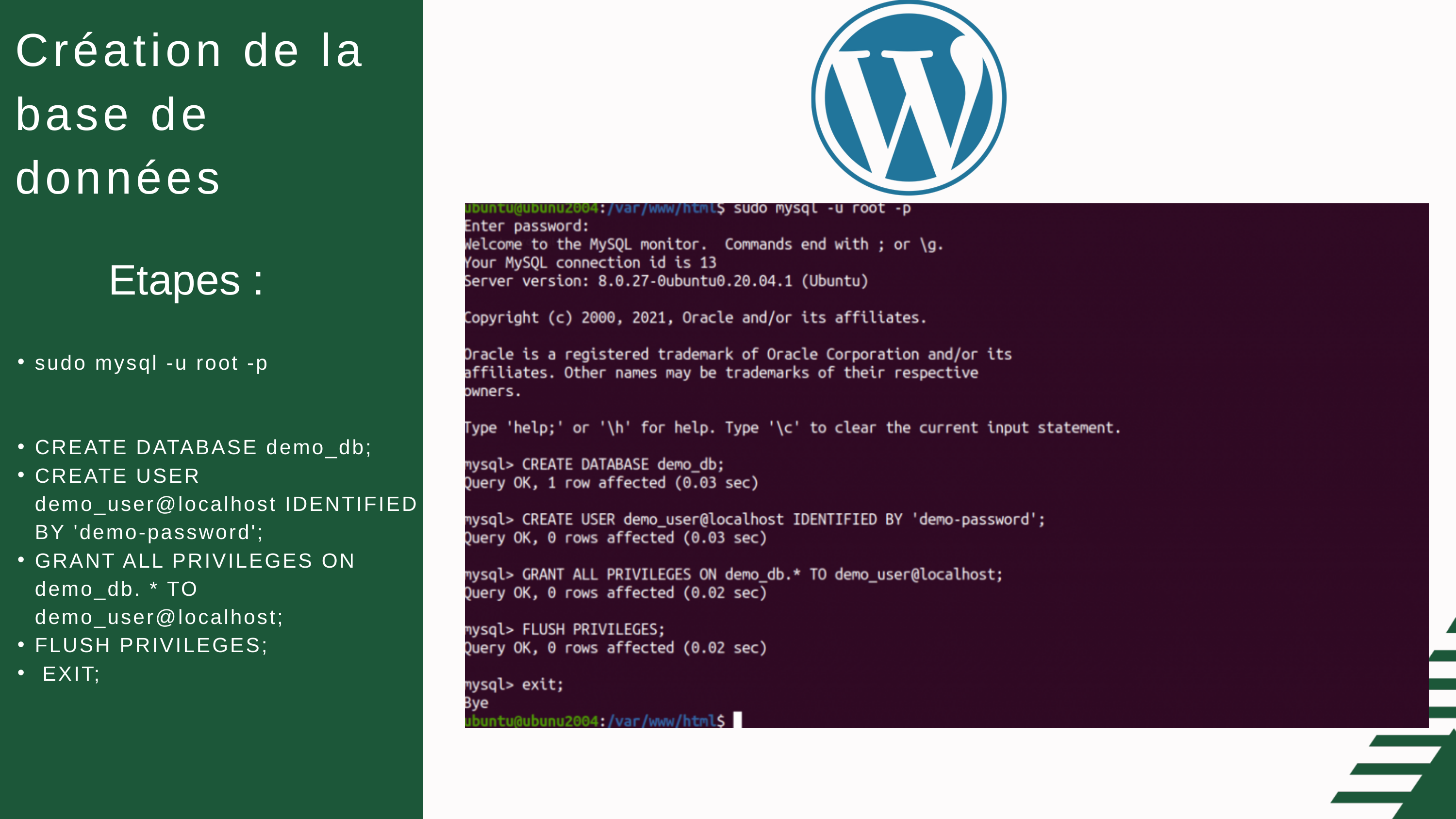

Création de la base de données

Etapes :
sudo mysql -u root -p

CREATE DATABASE demo_db;
CREATE USER demo_user@localhost IDENTIFIED BY 'demo-password';
GRANT ALL PRIVILEGES ON demo_db. * TO demo_user@localhost;
FLUSH PRIVILEGES;
 EXIT;